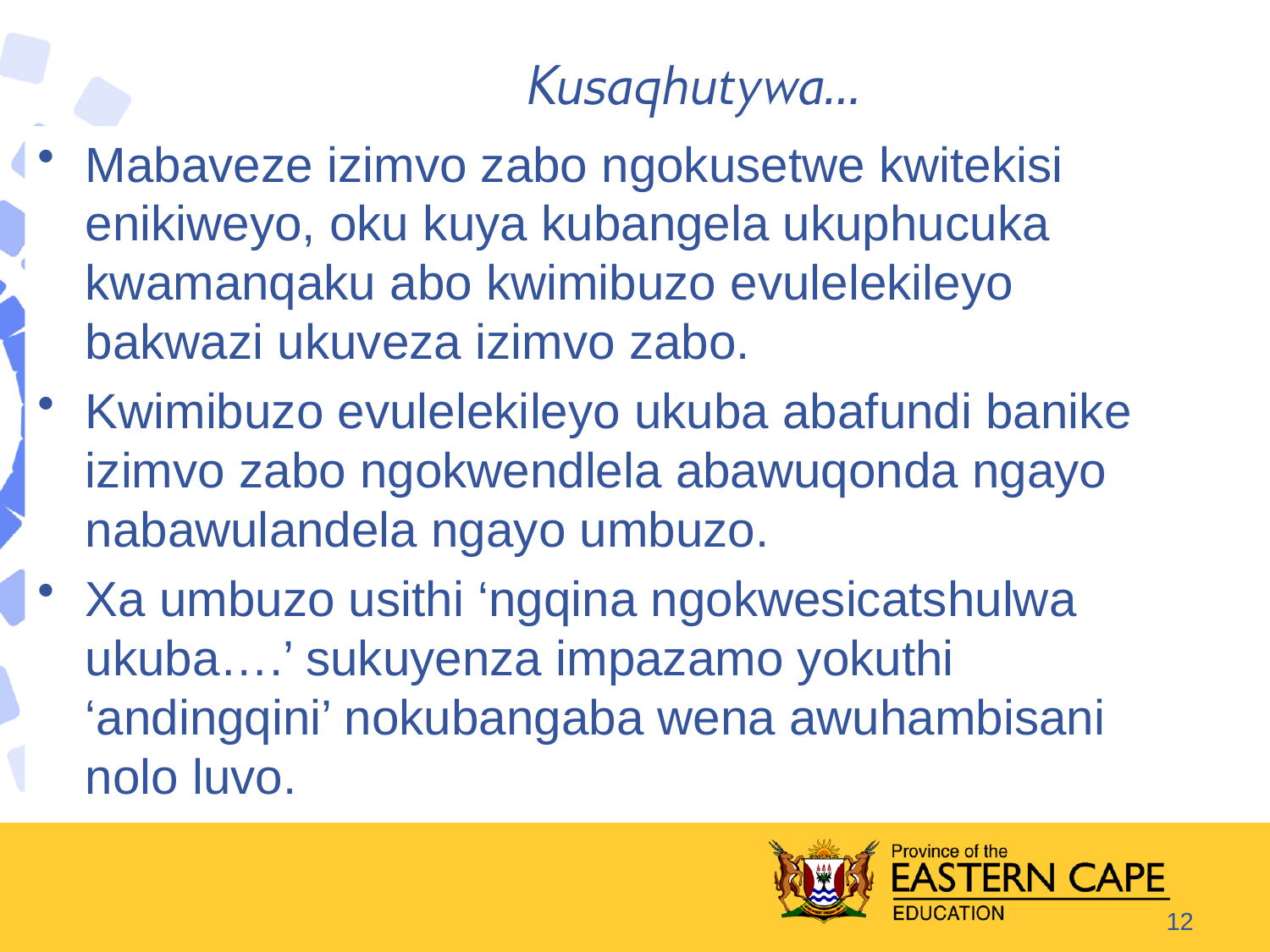

# Kusaqhutywa…
Mabaveze izimvo zabo ngokusetwe kwitekisi enikiweyo, oku kuya kubangela ukuphucuka kwamanqaku abo kwimibuzo evulelekileyo bakwazi ukuveza izimvo zabo.
Kwimibuzo evulelekileyo ukuba abafundi banike izimvo zabo ngokwendlela abawuqonda ngayo nabawulandela ngayo umbuzo.
Xa umbuzo usithi ‘ngqina ngokwesicatshulwa ukuba….’ sukuyenza impazamo yokuthi ‘andingqini’ nokubangaba wena awuhambisani nolo luvo.

12